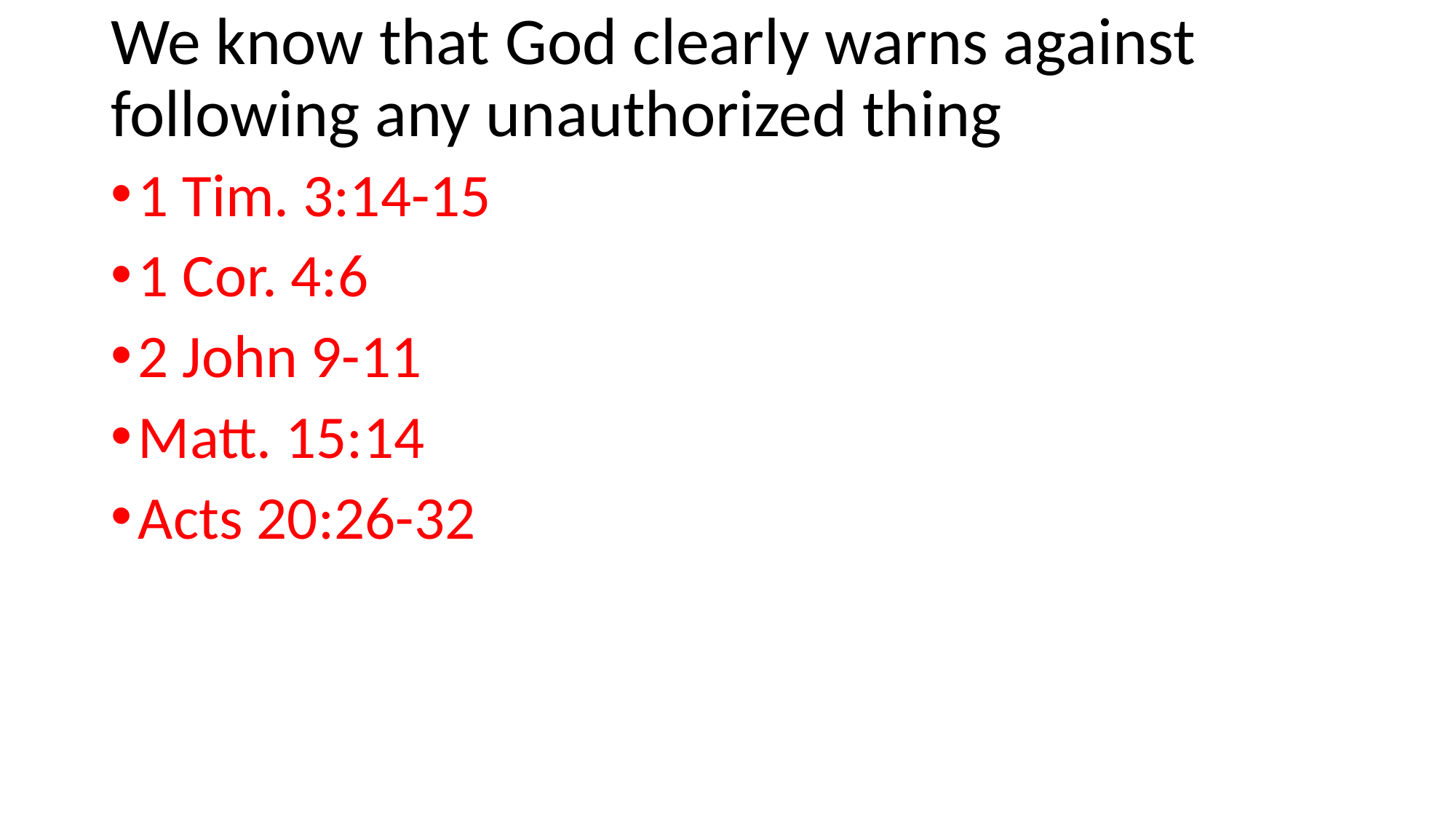

# We know that God clearly warns against following any unauthorized thing
1 Tim. 3:14-15
1 Cor. 4:6
2 John 9-11
Matt. 15:14
Acts 20:26-32